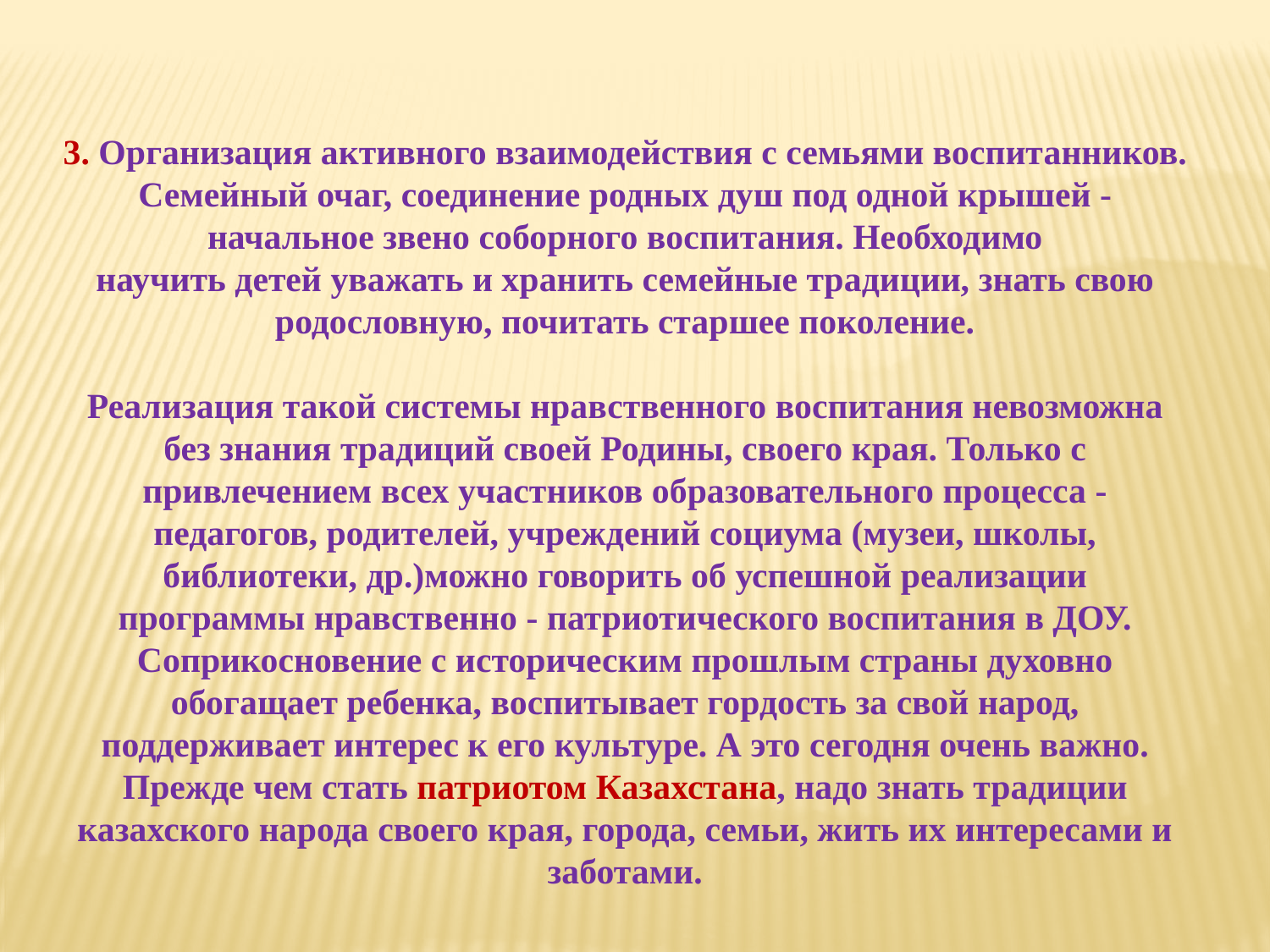

3. Организация активного взаимодействия с семьями воспитанников. Семейный очаг, соединение родных душ под одной крышей - начальное звено соборного воспитания. Необходимо научить детей уважать и хранить семейные традиции, знать свою родословную, почитать старшее поколение.
Реализация такой системы нравственного воспитания невозможна без знания традиций своей Родины, своего края. Только с привлечением всех участников образовательного процесса - педагогов, родителей, учреждений социума (музеи, школы, библиотеки, др.)можно говорить об успешной реализации программы нравственно - патриотического воспитания в ДОУ.
Соприкосновение с историческим прошлым страны духовно обогащает ребенка, воспитывает гордость за свой народ, поддерживает интерес к его культуре. А это сегодня очень важно.
Прежде чем стать патриотом Казахстана, надо знать традиции казахского народа своего края, города, семьи, жить их интересами и заботами.